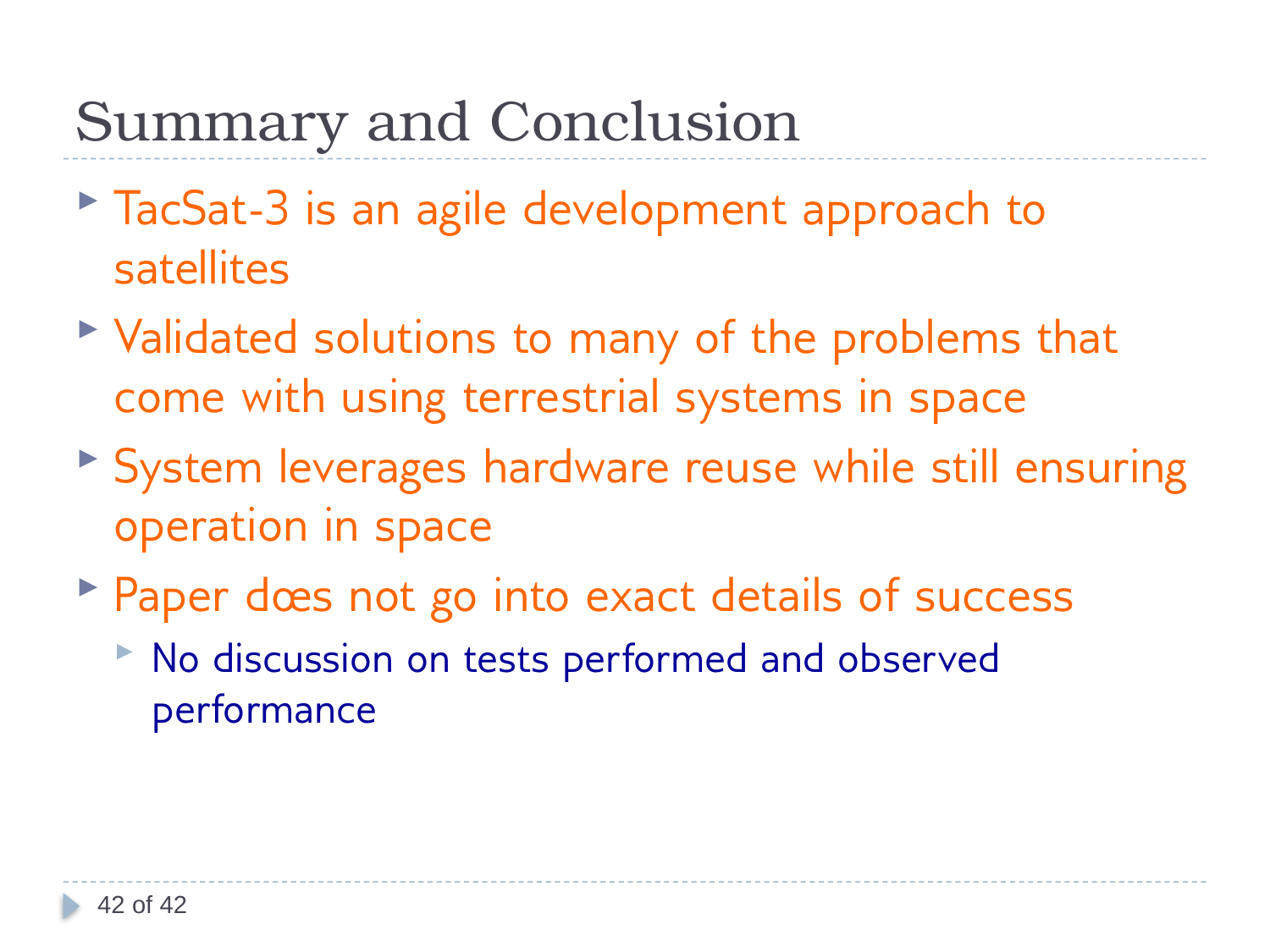

# Summary and Conclusion
TacSat-3 is an agile development approach to satellites
Validated solutions to many of the problems that come with using terrestrial systems in space
System leverages hardware reuse while still ensuring operation in space
Paper does not go into exact details of success
No discussion on tests performed and observed performance
42 of 42